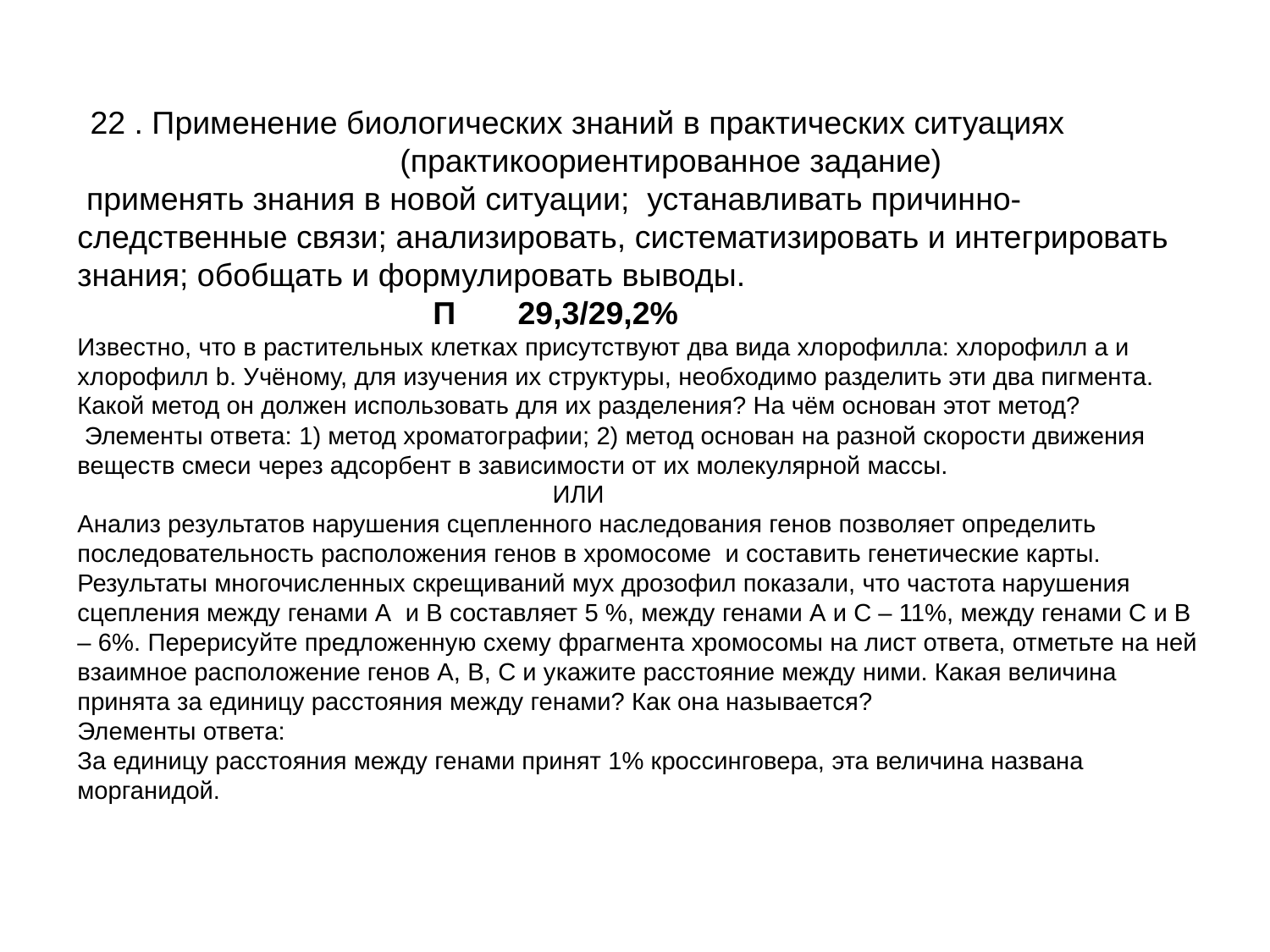

#
 22 . Применение биологических знаний в практических ситуациях                       (практикоориентированное задание)
 применять знания в новой ситуации;  устанавливать причинно-следственные связи; анализировать, систематизировать и интегрировать знания; обобщать и формулировать выводы.
                                        П       29,3/29,2%
Известно, что в растительных клетках присутствуют два вида хлорофилла: хлорофилл a и хлорофилл b. Учёному, для изучения их структуры, необходимо разделить эти два пигмента. Какой метод он должен использовать для их разделения? На чём основан этот метод?
 Элементы ответа: 1) метод хроматографии; 2) метод основан на разной скорости движения веществ смеси через адсорбент в зависимости от их молекулярной массы.
                                                                    ИЛИ
Анализ результатов нарушения сцепленного наследования генов позволяет определить последовательность расположения генов в хромосоме  и составить генетические карты. Результаты многочисленных скрещиваний мух дрозофил показали, что частота нарушения сцепления между генами А  и В составляет 5 %, между генами А и С – 11%, между генами С и В – 6%. Перерисуйте предложенную схему фрагмента хромосомы на лист ответа, отметьте на ней взаимное расположение генов А, В, С и укажите расстояние между ними. Какая величина принята за единицу расстояния между генами? Как она называется?
Элементы ответа:
За единицу расстояния между генами принят 1% кроссинговера, эта величина названа морганидой.